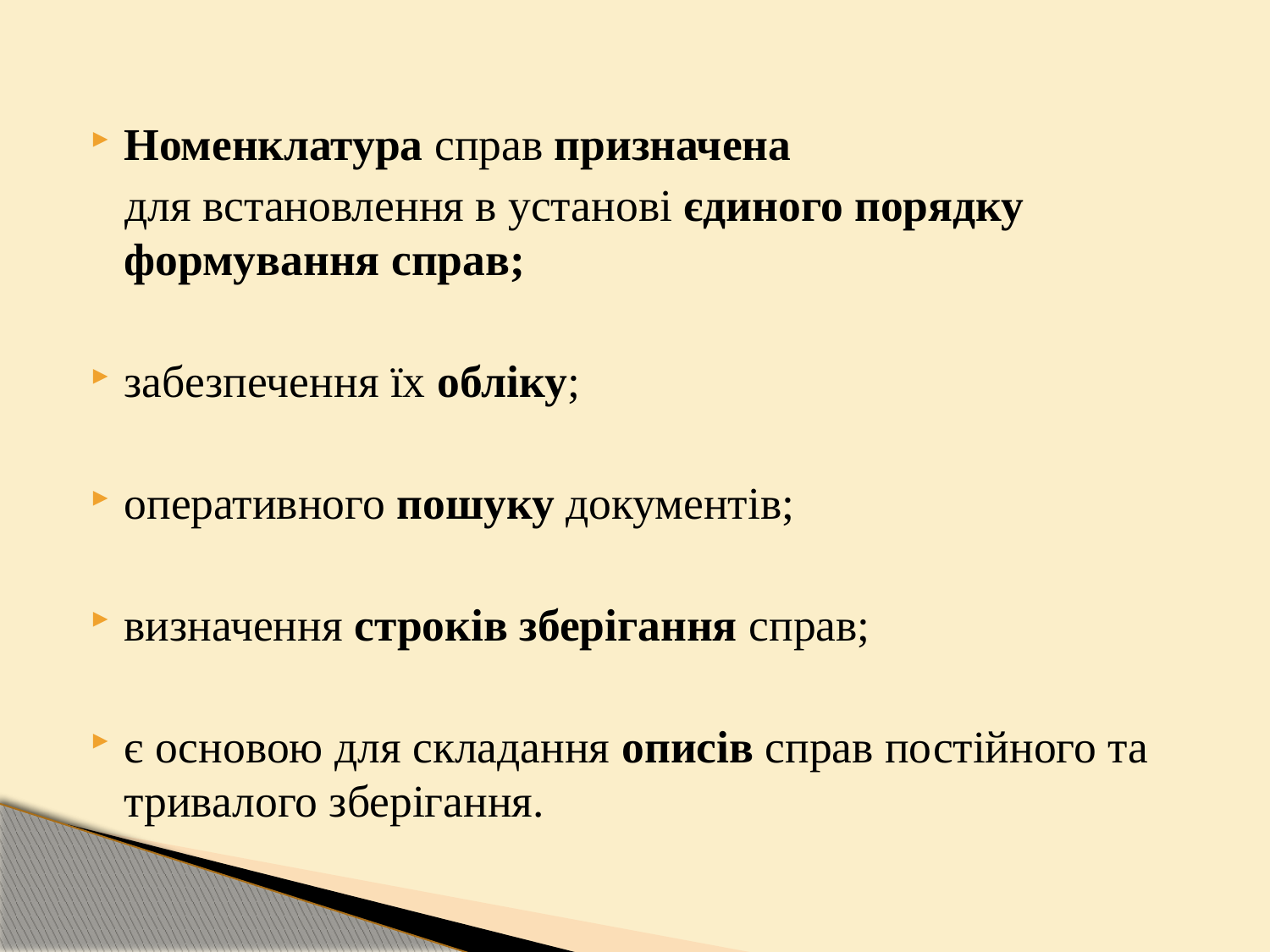

#
Номенклатура справ призначена
   для встановлення в установі єдиного порядку формування справ;

забезпечення їх обліку;

оперативного пошуку документів;

визначення строків зберігання справ;

є основою для складання описів справ постійного та тривалого зберігання.